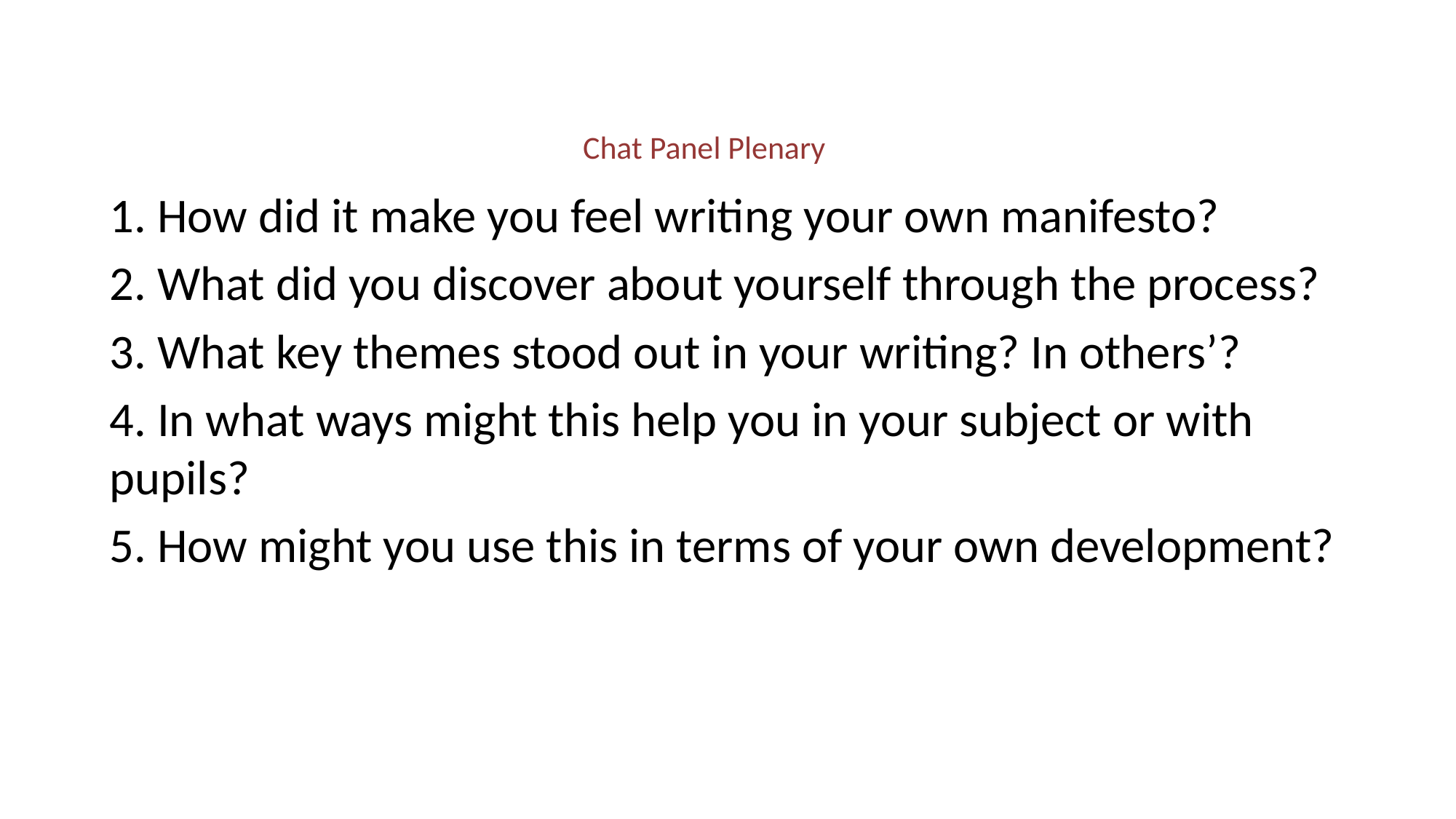

# Chat Panel Plenary
1. How did it make you feel writing your own manifesto?
2. What did you discover about yourself through the process?
3. What key themes stood out in your writing? In others’?
4. In what ways might this help you in your subject or with pupils?
5. How might you use this in terms of your own development?